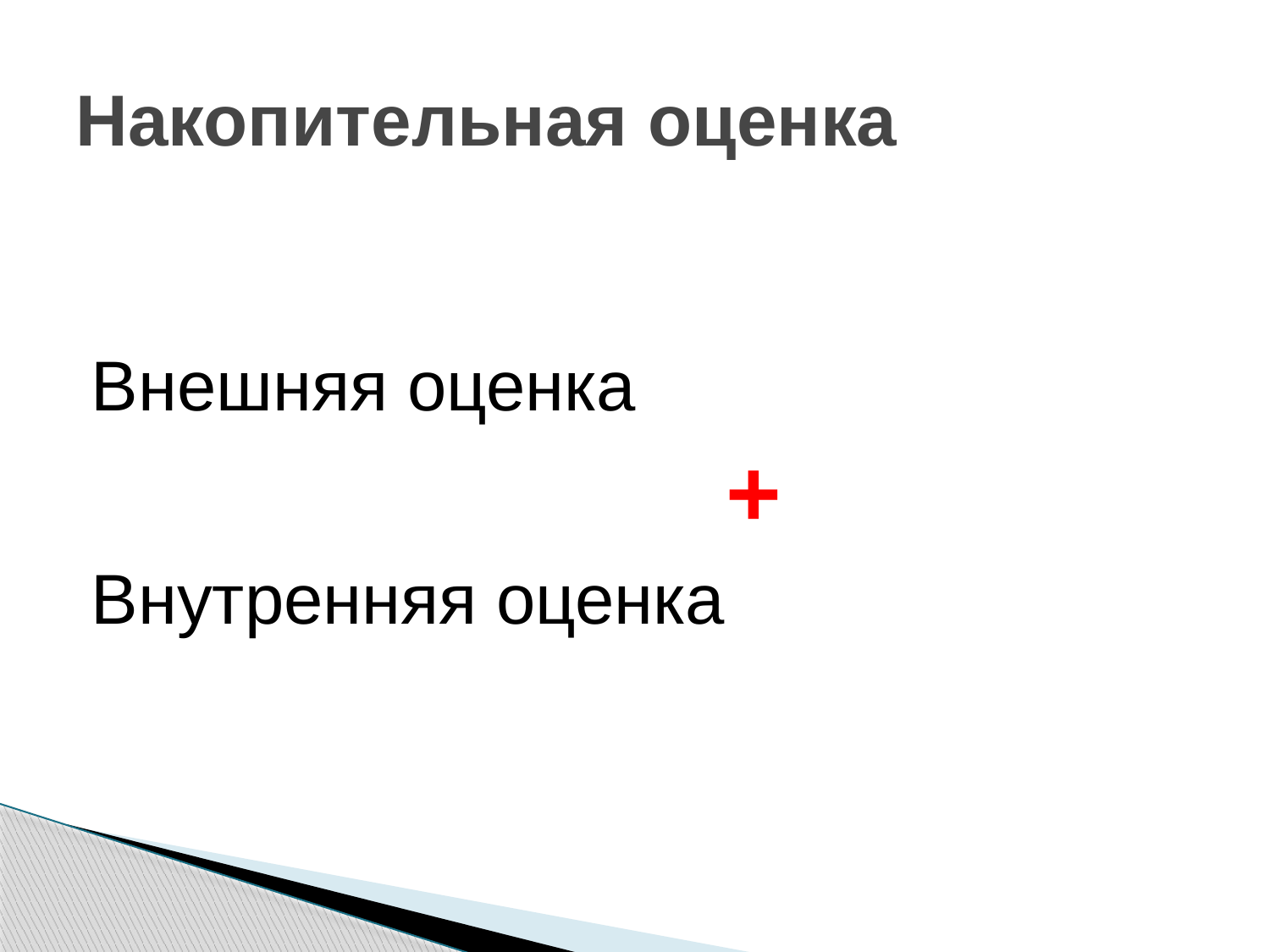

# Накопительная оценка

Внешняя оценка
                        +
Внутренняя оценка